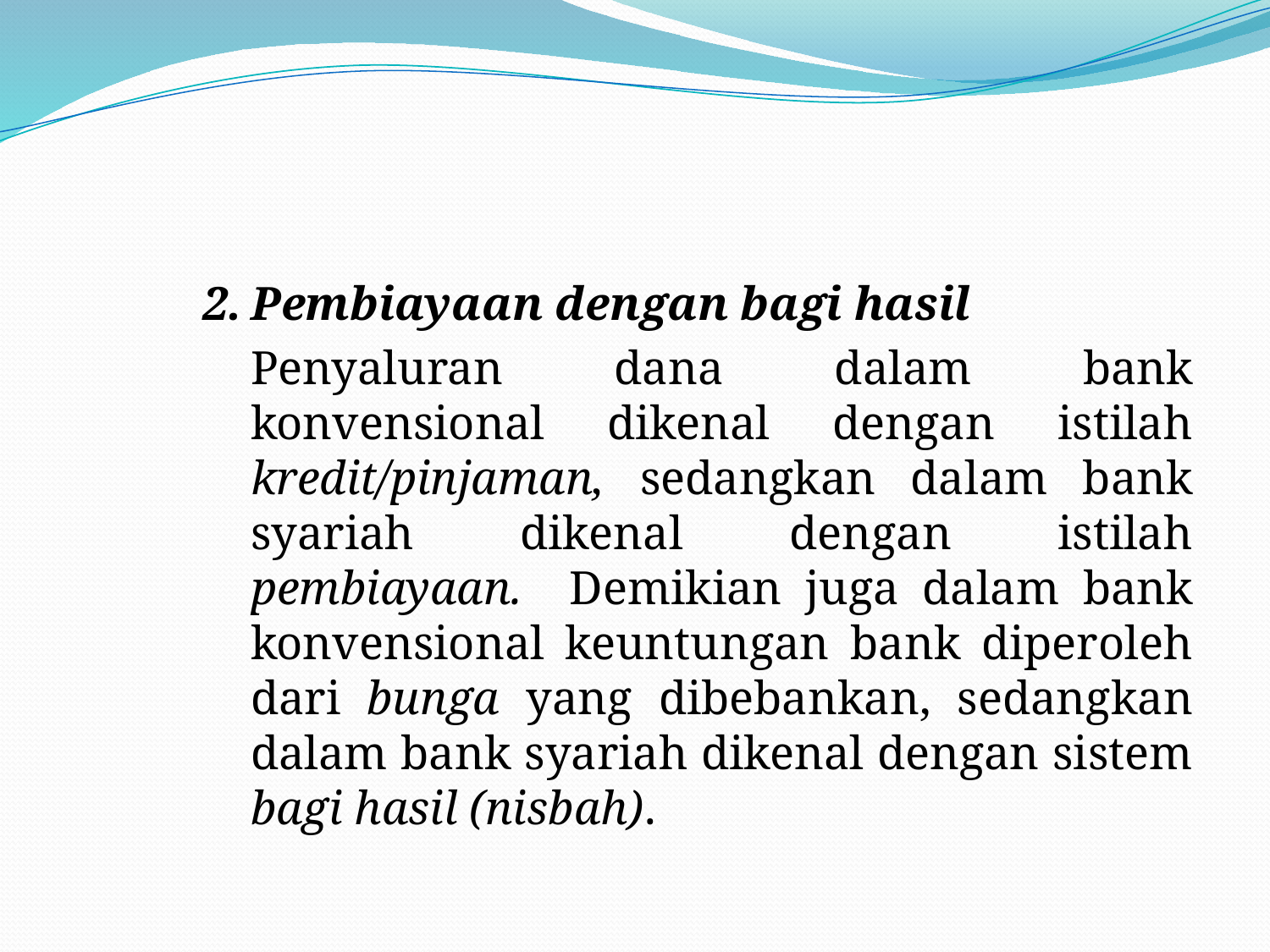

#
2.	Pembiayaan dengan bagi hasil
	Penyaluran dana dalam bank konvensional dikenal dengan istilah kredit/pinjaman, sedangkan dalam bank syariah dikenal dengan istilah pembiayaan.  Demikian juga dalam bank konvensional keuntungan bank diperoleh dari bunga yang dibebankan, sedangkan dalam bank syariah dikenal dengan sistem bagi hasil (nisbah).